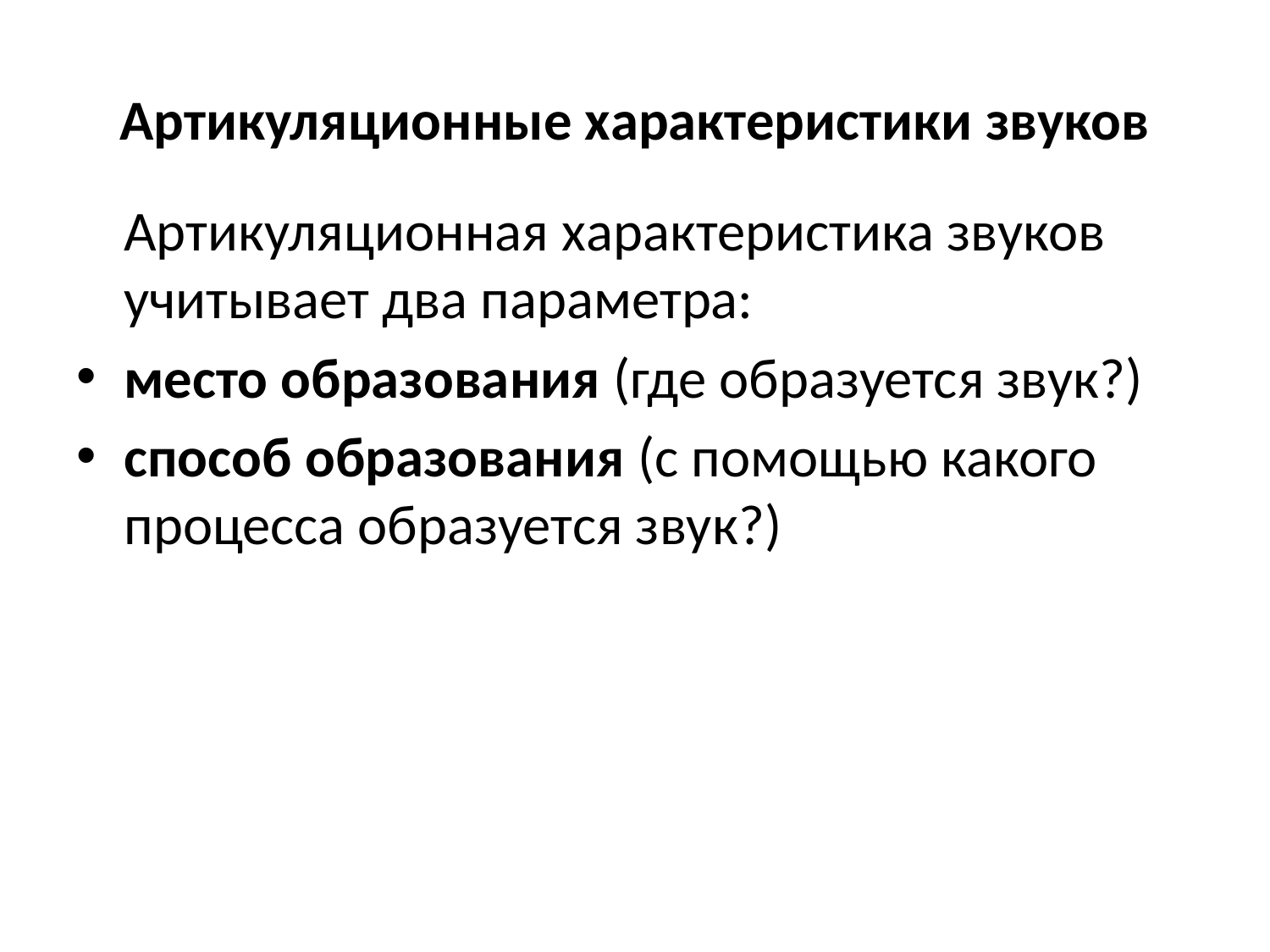

# Артикуляционные характеристики звуков
Артикуляционная характеристика звуков учитывает два параметра:
место образования (где образуется звук?)
способ образования (с помощью какого процесса образуется звук?)